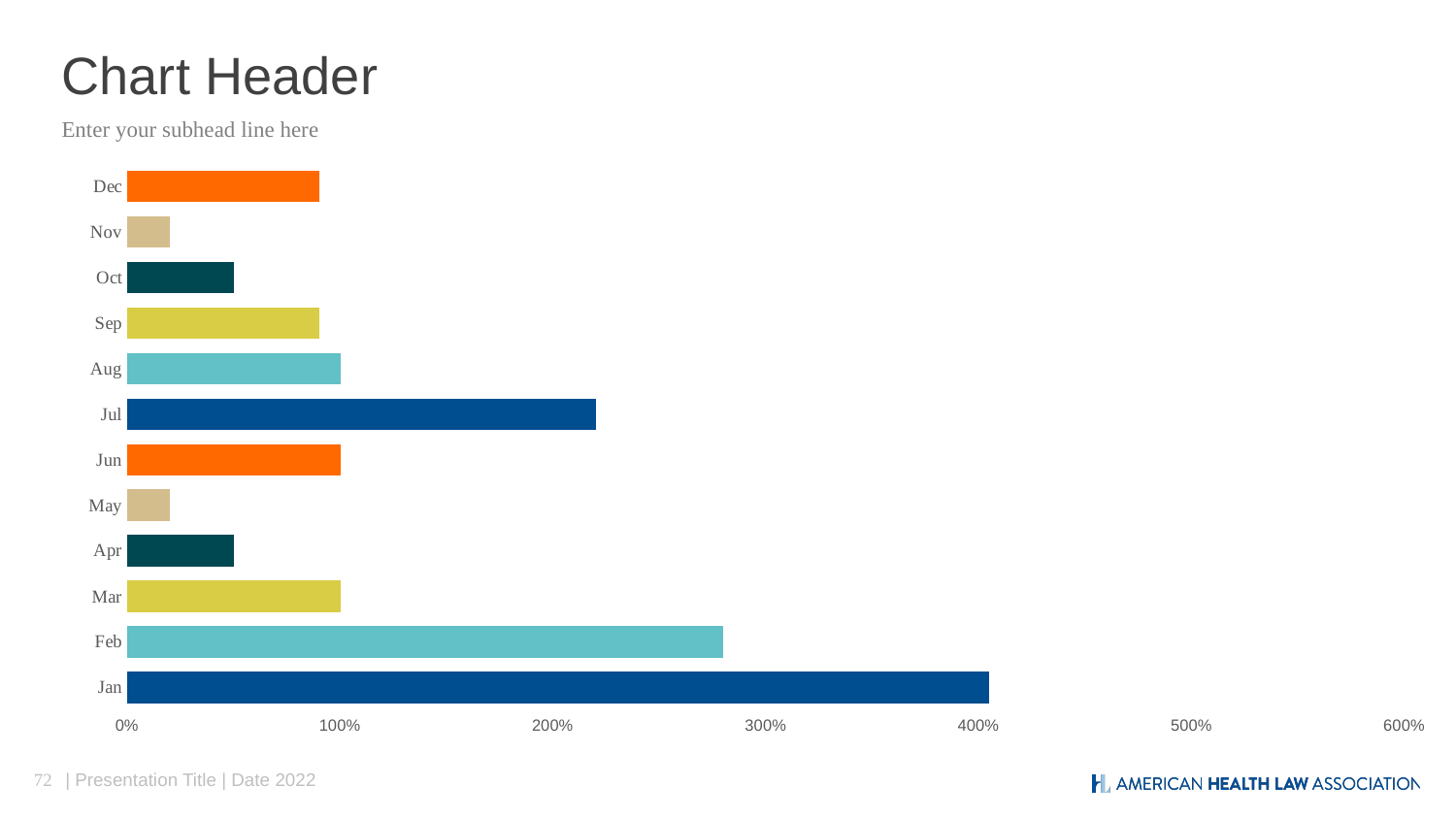

# Chart Header
Enter your subhead line here

### Chart

| Category | Series One |
|---|---|
| Jan | 405.0 |
| Feb | 280.0 |
| Mar | 100.0 |
| Apr | 50.0 |
| May | 20.0 |
| Jun | 100.0 |
| Jul | 220.0 |
| Aug | 100.0 |
| Sep | 90.0 |
| Oct | 50.0 |
| Nov | 20.0 |
| Dec | 90.0 |